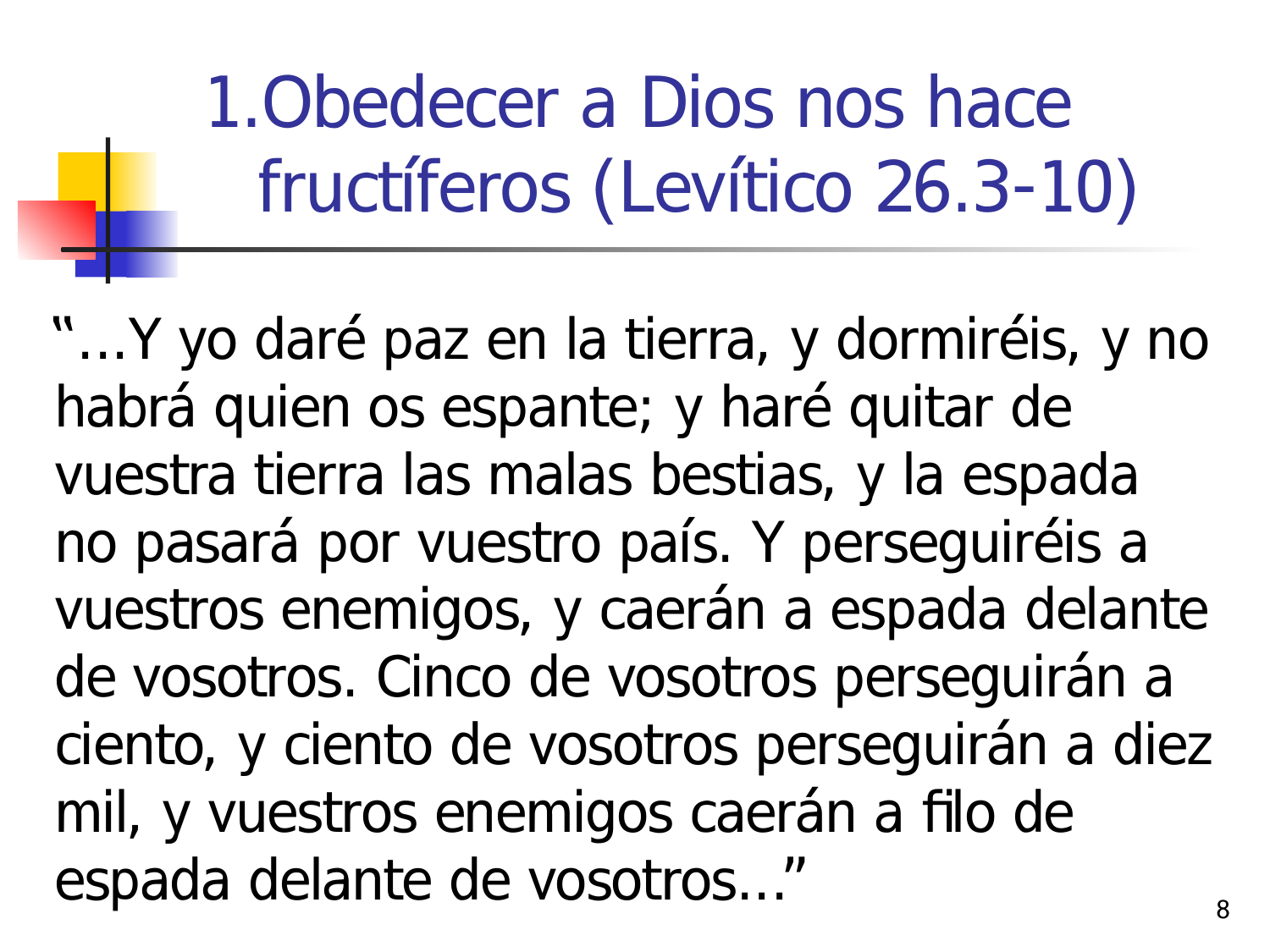

# Obedecer a Dios nos hace fructíferos (Levítico 26.3-10)
“...Y yo daré paz en la tierra, y dormiréis, y no habrá quien os espante; y haré quitar de vuestra tierra las malas bestias, y la espada no pasará por vuestro país. Y perseguiréis a vuestros enemigos, y caerán a espada delante de vosotros. Cinco de vosotros perseguirán a ciento, y ciento de vosotros perseguirán a diez mil, y vuestros enemigos caerán a filo de espada delante de vosotros...”
8